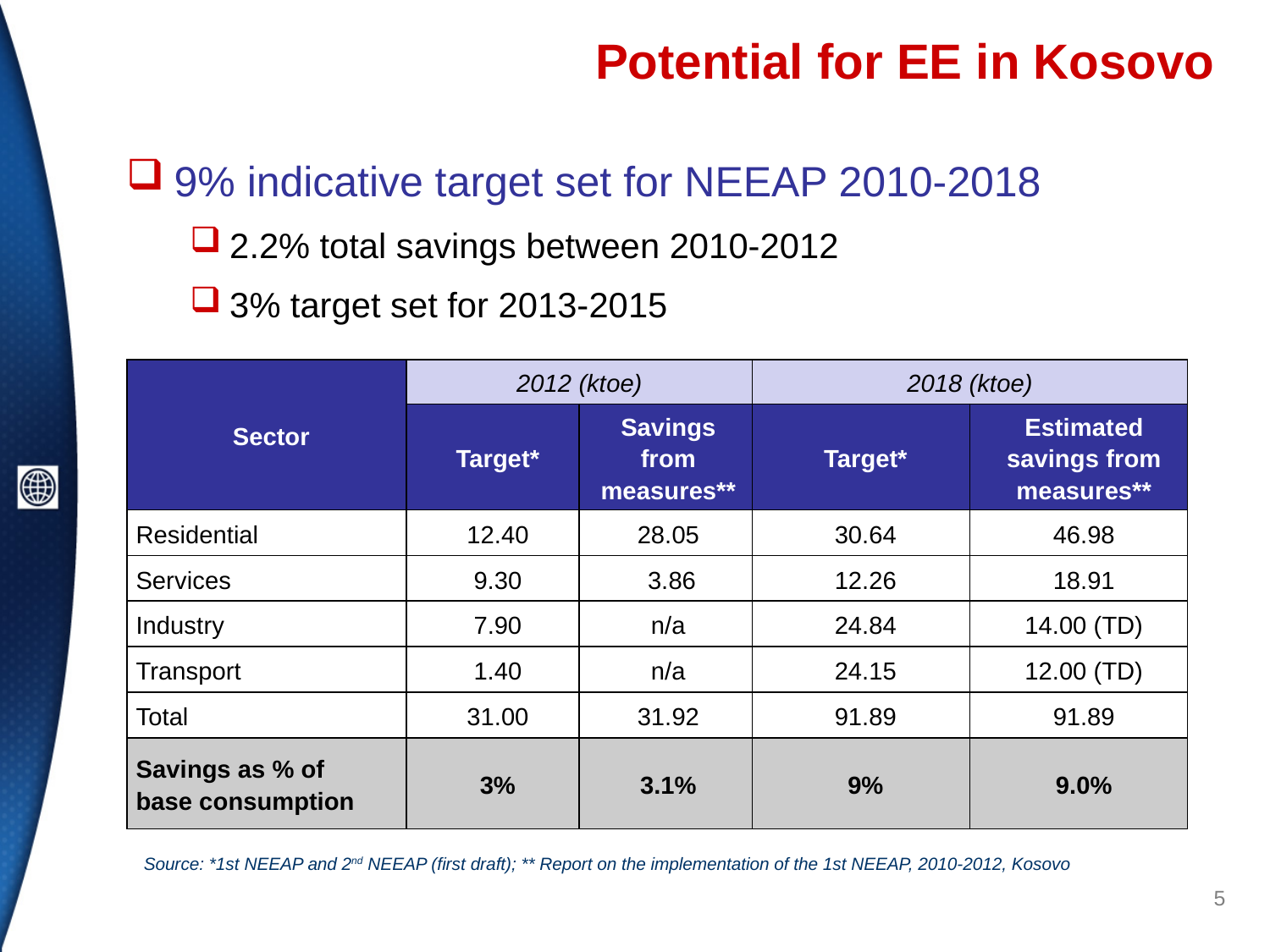

# Potential for EE in Kosovo
9% indicative target set for NEEAP 2010-2018
2.2% total savings between 2010-2012
3% target set for 2013-2015
| Sector | 2012 (ktoe) |  | 2018 (ktoe) |  |
| --- | --- | --- | --- | --- |
|  | Target\* | Savings from measures\*\* | Target\* | Estimated savings from measures\*\* |
| Residential | 12.40 | 28.05 | 30.64 | 46.98 |
| Services | 9.30 | 3.86 | 12.26 | 18.91 |
| Industry | 7.90 | n/a | 24.84 | 14.00 (TD) |
| Transport | 1.40 | n/a | 24.15 | 12.00 (TD) |
| Total | 31.00 | 31.92 | 91.89 | 91.89 |
| Savings as % of base consumption | 3% | 3.1% | 9% | 9.0% |
Source: *1st NEEAP and 2nd NEEAP (first draft); ** Report on the implementation of the 1st NEEAP, 2010-2012, Kosovo
5